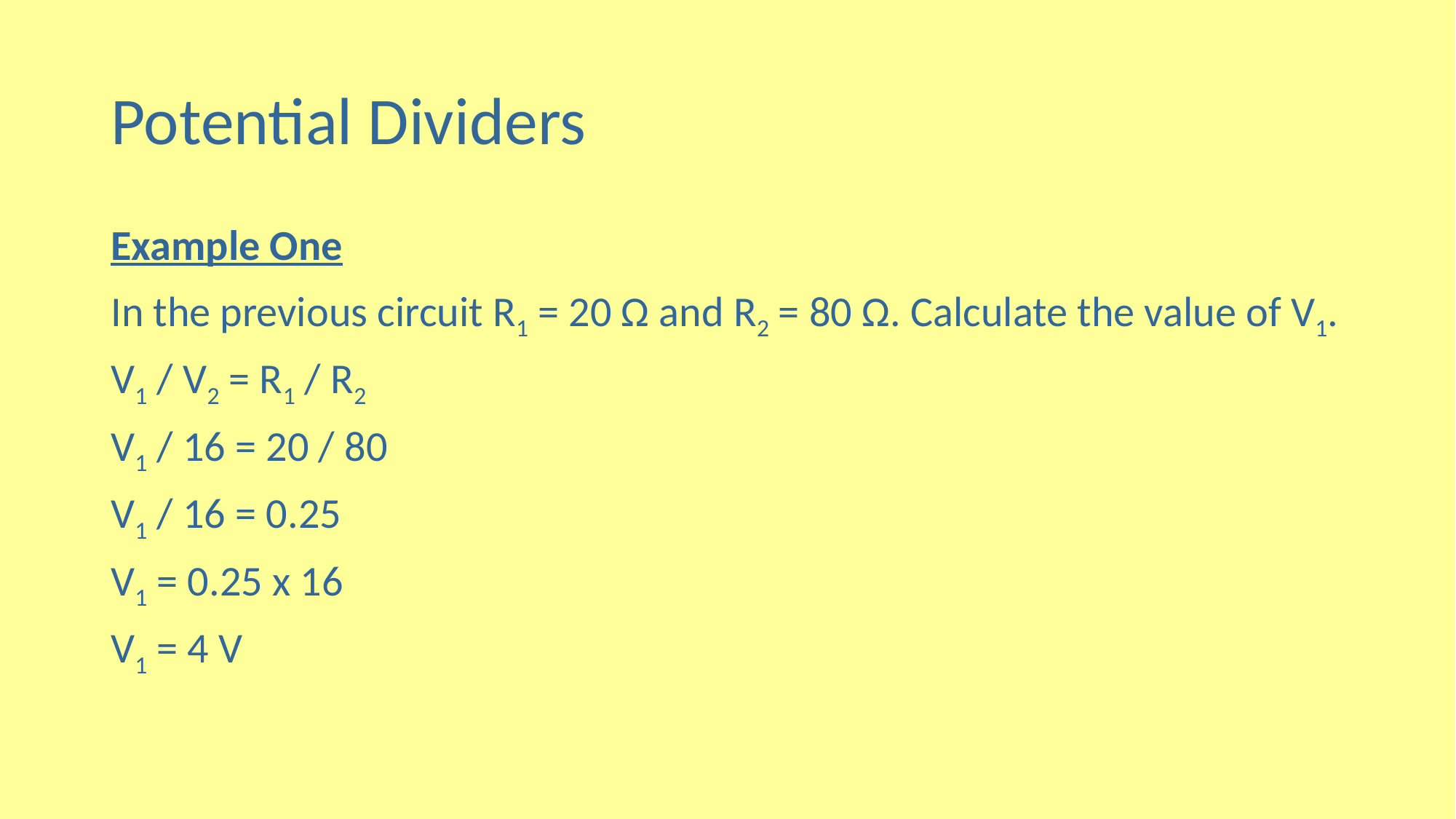

# Potential Dividers
Example One
In the previous circuit R1 = 20 Ω and R2 = 80 Ω. Calculate the value of V1.
V1 / V2 = R1 / R2
V1 / 16 = 20 / 80
V1 / 16 = 0.25
V1 = 0.25 x 16
V1 = 4 V